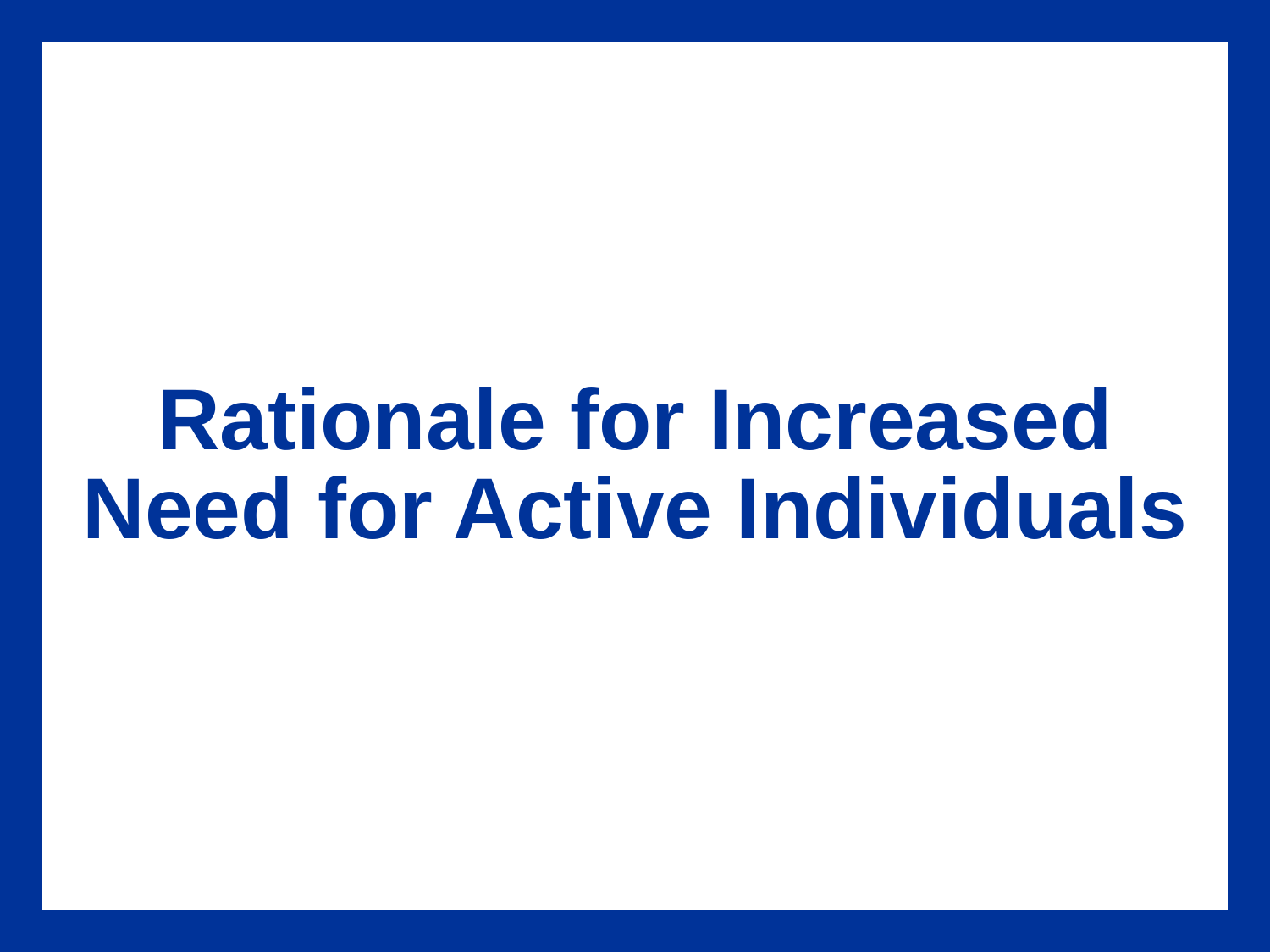

# Rationale for Increased Need for Active Individuals